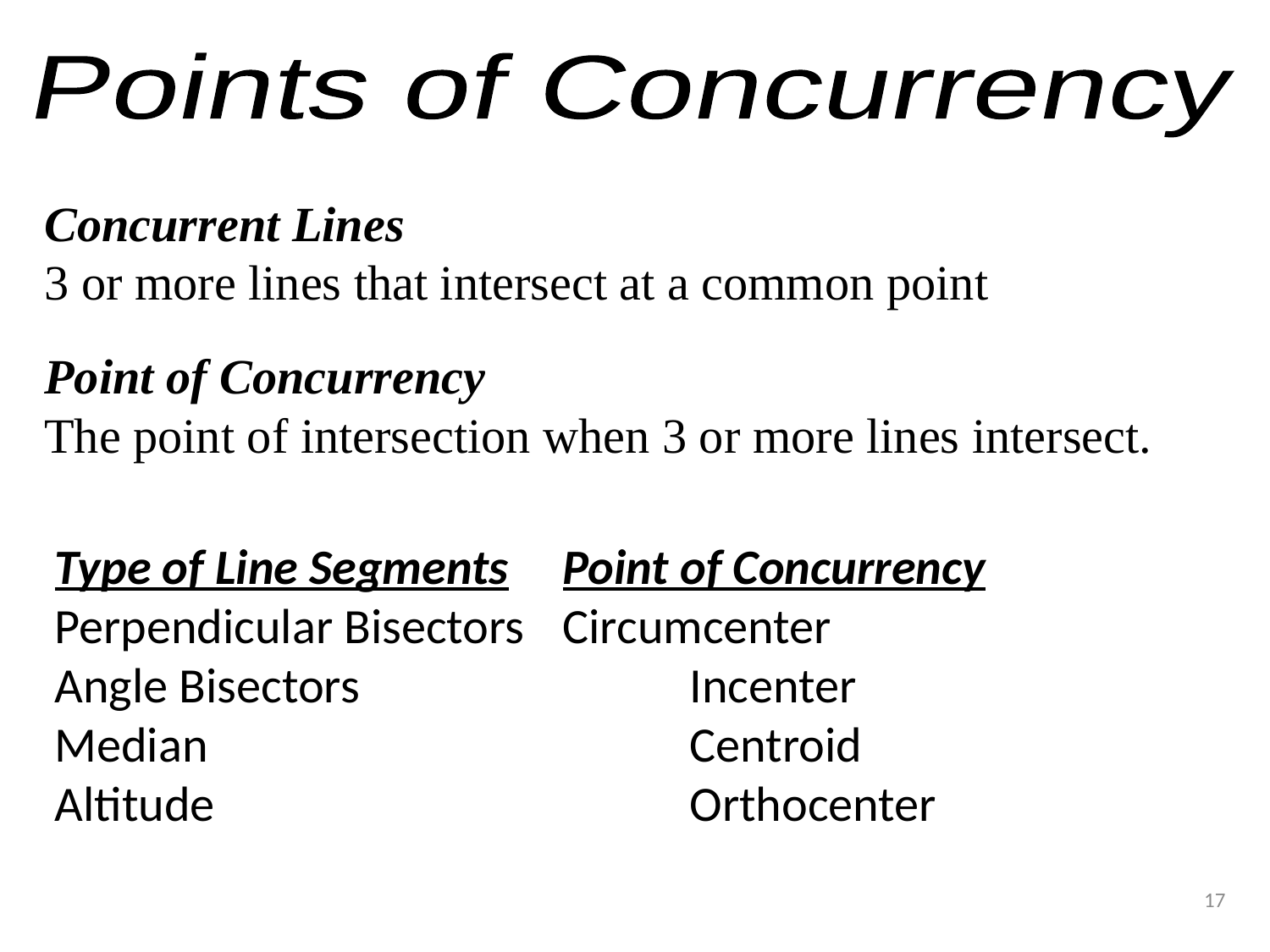

Points of Concurrency
Concurrent Lines
3 or more lines that intersect at a common point
Point of Concurrency
The point of intersection when 3 or more lines intersect.

Type of Line Segments	Point of Concurrency
Perpendicular Bisectors	Circumcenter
Angle Bisectors			Incenter
Median				Centroid
Altitude				Orthocenter
17